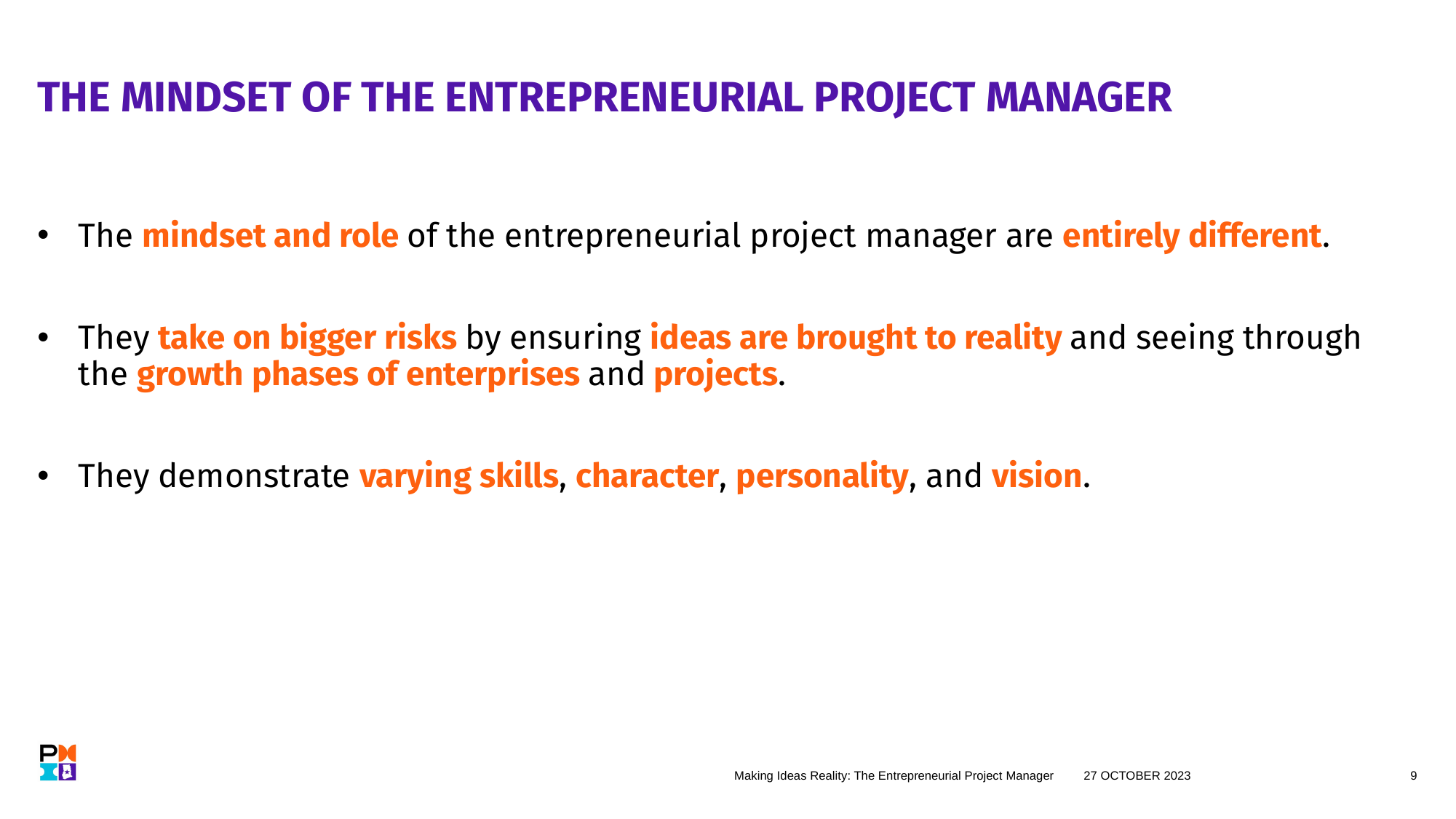

# THE MINDSET OF THE ENTREPRENEURIAL PROJECT MANAGER
The mindset and role of the entrepreneurial project manager are entirely different.

They take on bigger risks by ensuring ideas are brought to reality and seeing through the growth phases of enterprises and projects.

They demonstrate varying skills, character, personality, and vision.

Making Ideas Reality: The Entrepreneurial Project Manager
27 October 2023
9